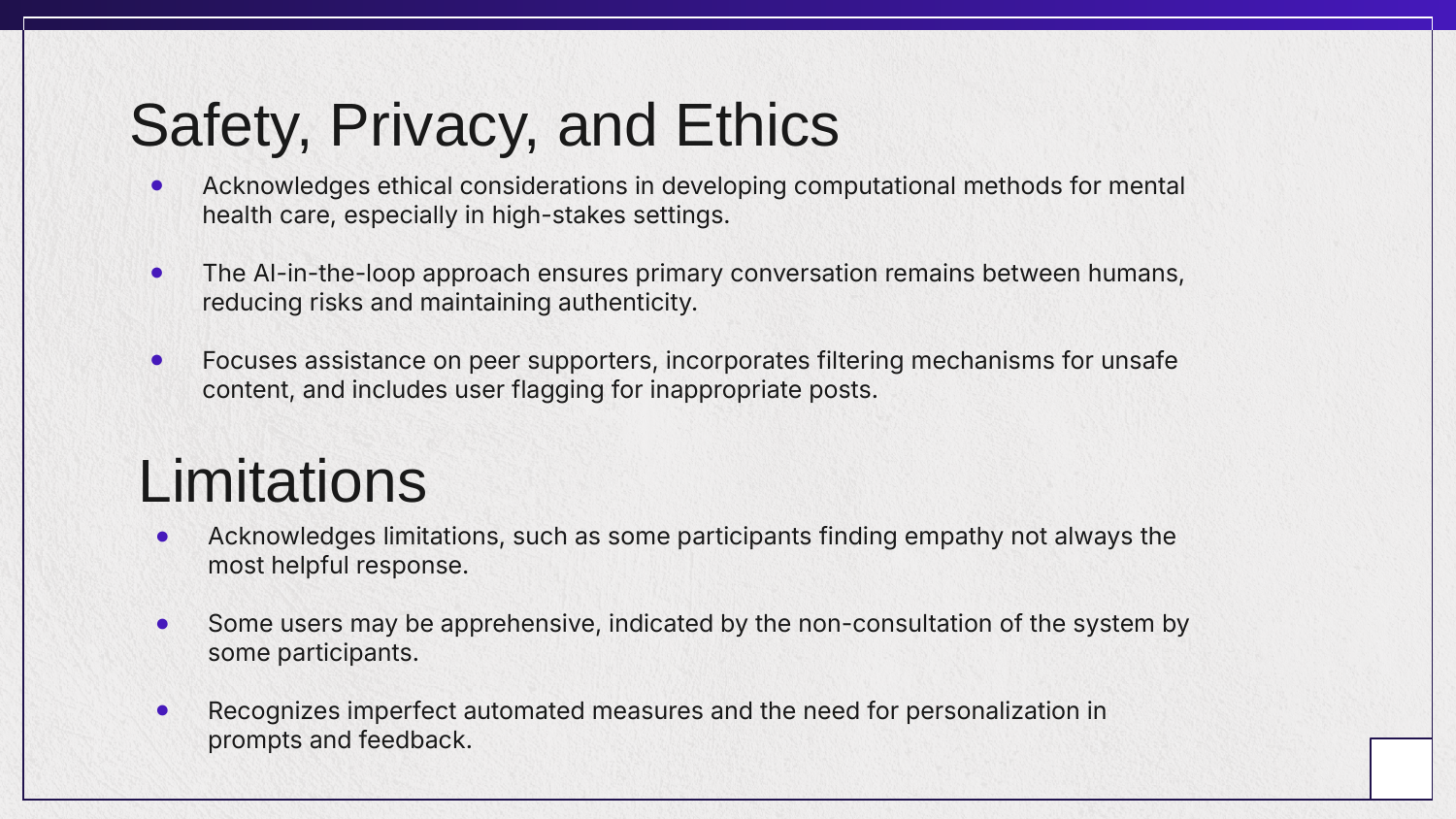

# Safety, Privacy, and Ethics
Acknowledges ethical considerations in developing computational methods for mental health care, especially in high-stakes settings.

The AI-in-the-loop approach ensures primary conversation remains between humans, reducing risks and maintaining authenticity.

Focuses assistance on peer supporters, incorporates filtering mechanisms for unsafe content, and includes user flagging for inappropriate posts.
Limitations
Acknowledges limitations, such as some participants finding empathy not always the most helpful response.

Some users may be apprehensive, indicated by the non-consultation of the system by some participants.

Recognizes imperfect automated measures and the need for personalization in prompts and feedback.